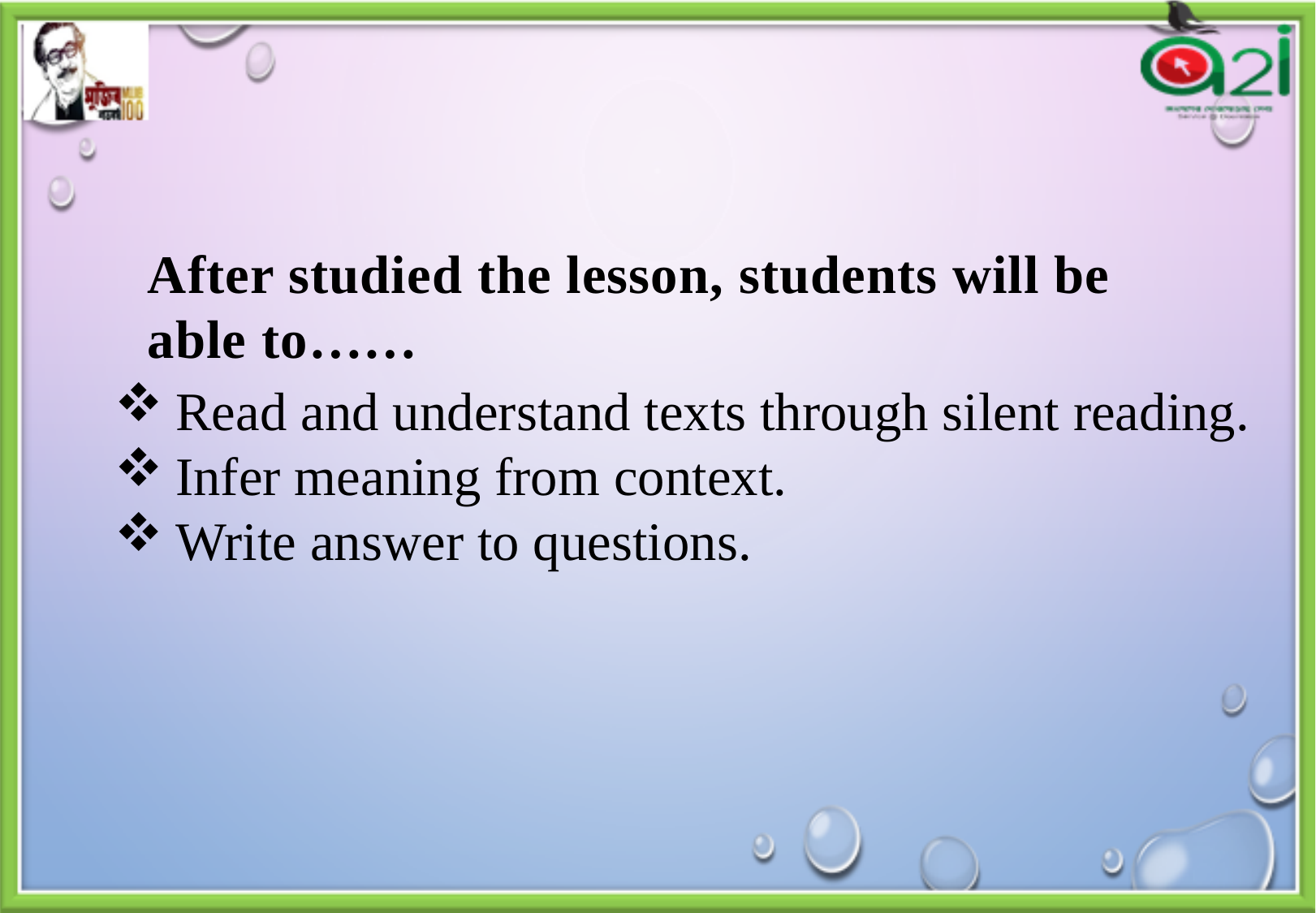

After studied the lesson, students will be able to……
Read and understand texts through silent reading.
Infer meaning from context.
Write answer to questions.